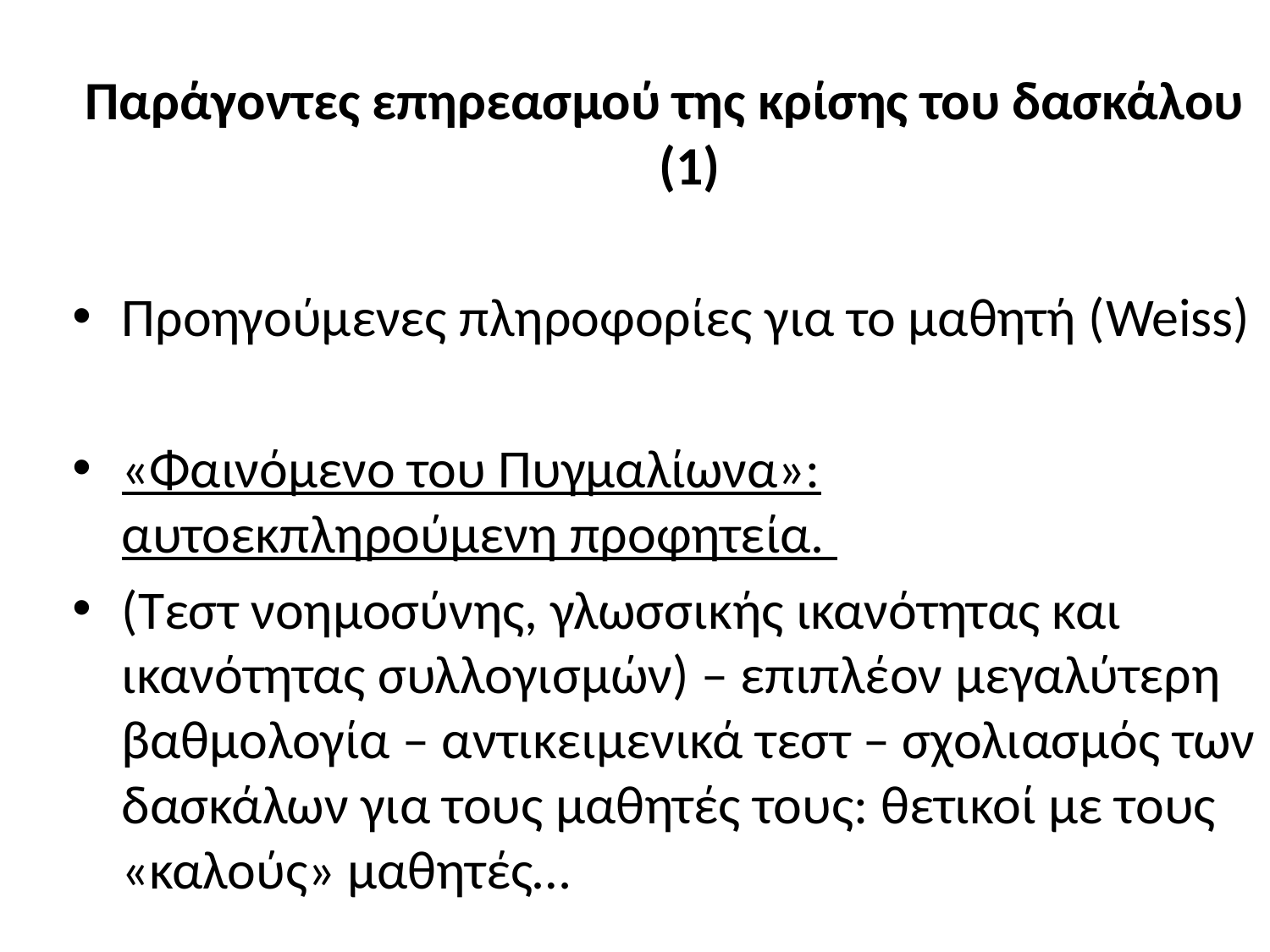

Παράγοντες επηρεασμού της κρίσης του δασκάλου (1)

Προηγούμενες πληροφορίες για το μαθητή (Weiss)

«Φαινόμενο του Πυγμαλίωνα»: αυτοεκπληρούμενη προφητεία.
	(Τεστ νοημοσύνης, γλωσσικής ικανότητας και ικανότητας συλλογισμών) – επιπλέον μεγαλύτερη βαθμολογία – αντικειμενικά τεστ – σχολιασμός των δασκάλων για τους μαθητές τους: θετικοί με τους «καλούς» μαθητές…